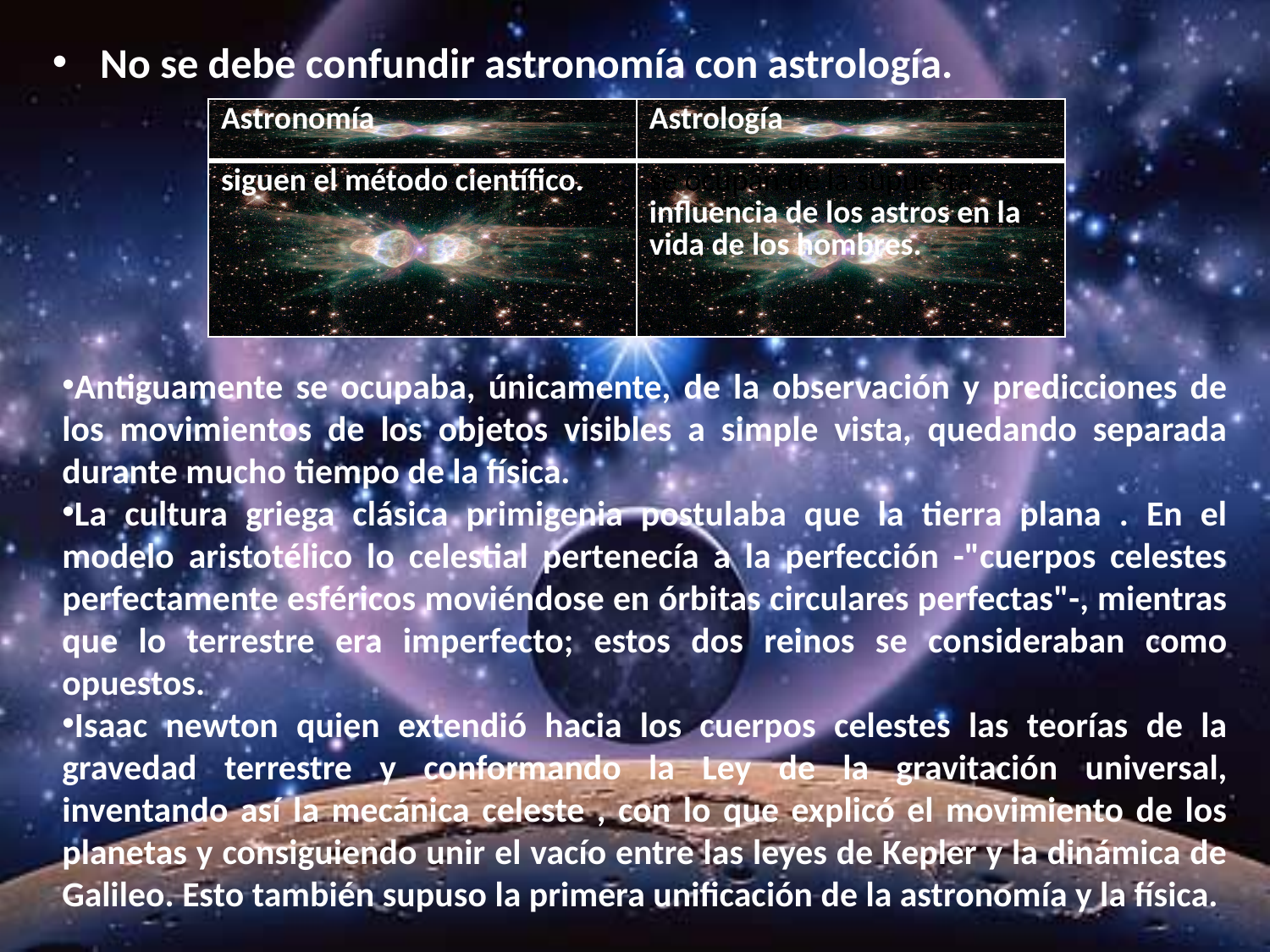

No se debe confundir astronomía con astrología.

| Astronomía | Astrología |
| --- | --- |
| siguen el método científico. | se ocupan de la supuesta influencia de los astros en la vida de los hombres. |
Antiguamente se ocupaba, únicamente, de la observación y predicciones de los movimientos de los objetos visibles a simple vista, quedando separada durante mucho tiempo de la física.
La cultura griega clásica primigenia postulaba que la tierra plana . En el modelo aristotélico lo celestial pertenecía a la perfección -"cuerpos celestes perfectamente esféricos moviéndose en órbitas circulares perfectas"-, mientras que lo terrestre era imperfecto; estos dos reinos se consideraban como opuestos.
Isaac newton quien extendió hacia los cuerpos celestes las teorías de la gravedad terrestre y conformando la Ley de la gravitación universal, inventando así la mecánica celeste , con lo que explicó el movimiento de los planetas y consiguiendo unir el vacío entre las leyes de Kepler y la dinámica de Galileo. Esto también supuso la primera unificación de la astronomía y la física.